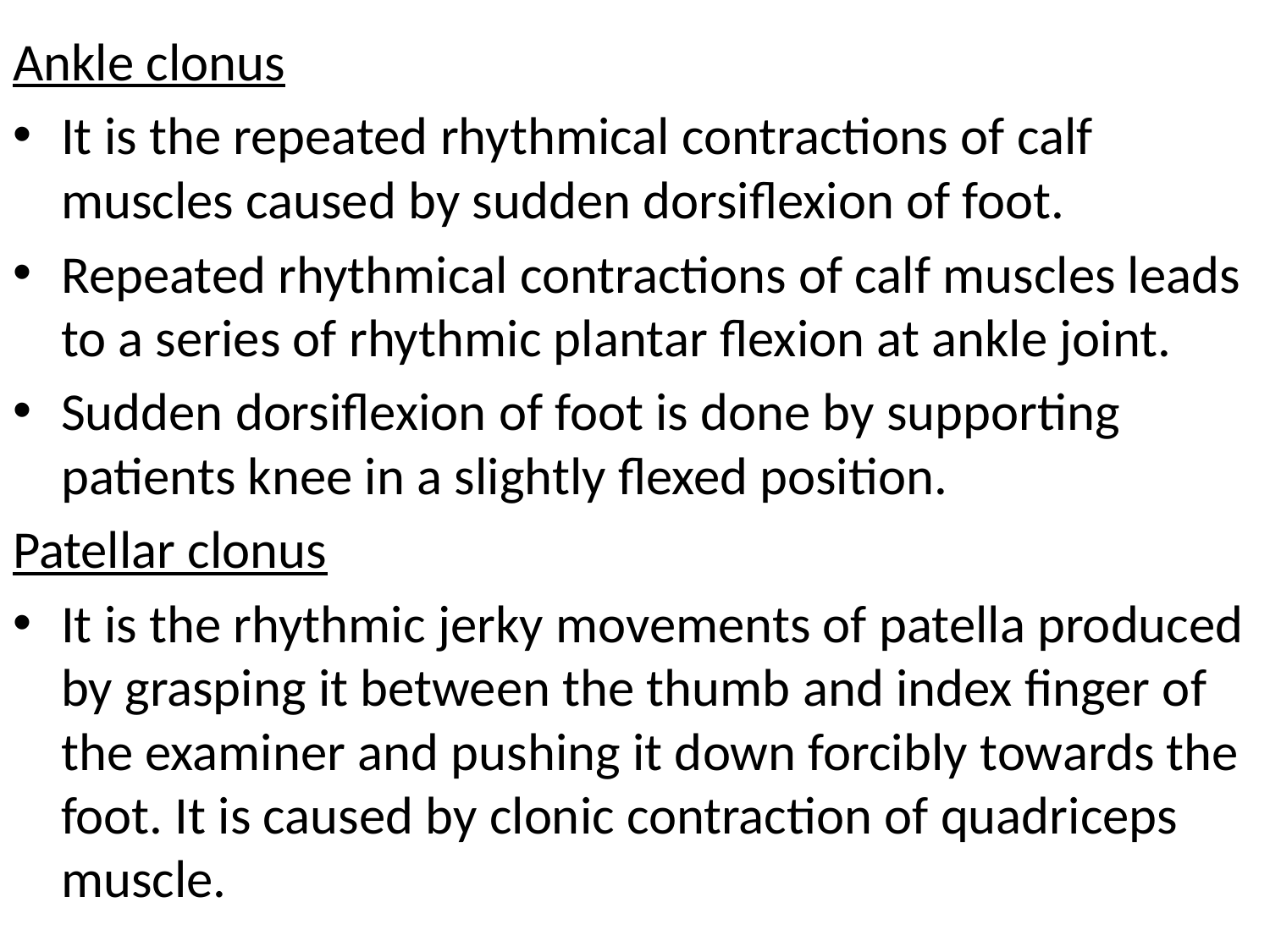

Ankle clonus
It is the repeated rhythmical contractions of calf muscles caused by sudden dorsiflexion of foot.
Repeated rhythmical contractions of calf muscles leads to a series of rhythmic plantar flexion at ankle joint.
Sudden dorsiflexion of foot is done by supporting patients knee in a slightly flexed position.
Patellar clonus
It is the rhythmic jerky movements of patella produced by grasping it between the thumb and index finger of the examiner and pushing it down forcibly towards the foot. It is caused by clonic contraction of quadriceps muscle.